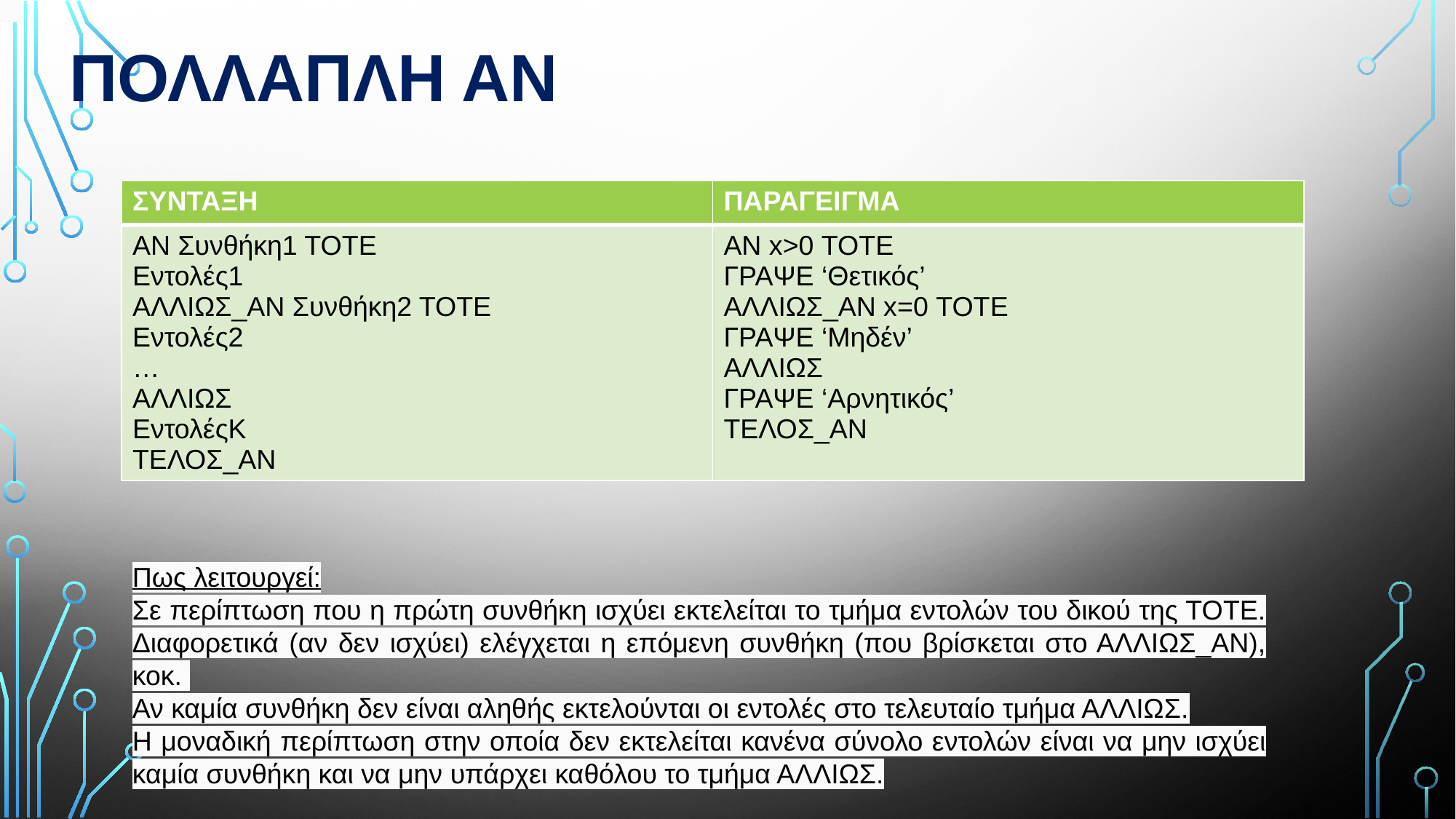

# πολλαπλη ΑΝ
| ΣΥΝΤΑΞΗ | ΠΑΡΑΓΕΙΓΜΑ |
| --- | --- |
| ΑΝ Συνθήκη1 ΤΟΤΕ Εντολές1 ΑΛΛΙΩΣ\_ΑΝ Συνθήκη2 ΤΟΤΕ Εντολές2 … ΑΛΛΙΩΣ ΕντολέςΚ ΤΕΛΟΣ\_ΑΝ | ΑΝ x>0 ΤΟΤΕ ΓΡΑΨΕ ‘Θετικός’ ΑΛΛΙΩΣ\_ΑΝ x=0 ΤΟΤΕ ΓΡΑΨΕ ‘Μηδέν’ ΑΛΛΙΩΣ ΓΡΑΨΕ ‘Αρνητικός’ ΤΕΛΟΣ\_ΑΝ |
Πως λειτουργεί:
Σε περίπτωση που η πρώτη συνθήκη ισχύει εκτελείται το τμήμα εντολών του δικού της ΤΟΤΕ. Διαφορετικά (αν δεν ισχύει) ελέγχεται η επόμενη συνθήκη (που βρίσκεται στο ΑΛΛΙΩΣ_ΑΝ), κοκ.
Αν καμία συνθήκη δεν είναι αληθής εκτελούνται οι εντολές στο τελευταίο τμήμα ΑΛΛΙΩΣ.
Η μοναδική περίπτωση στην οποία δεν εκτελείται κανένα σύνολο εντολών είναι να μην ισχύει καμία συνθήκη και να μην υπάρχει καθόλου το τμήμα ΑΛΛΙΩΣ.